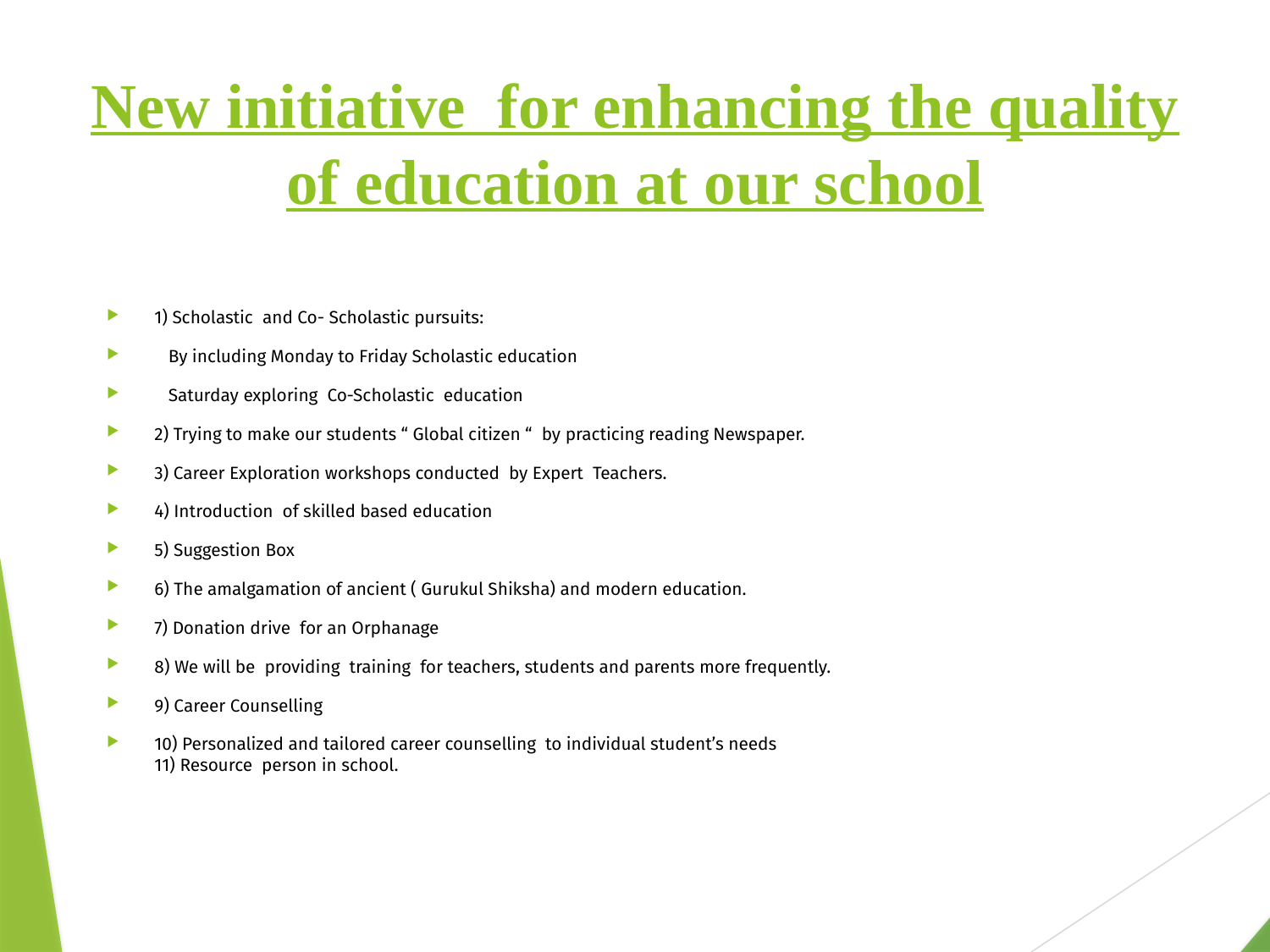

# New initiative  for enhancing the quality of education at our school
1) Scholastic  and Co- Scholastic pursuits:
   By including Monday to Friday Scholastic education
   Saturday exploring  Co-Scholastic  education
2) Trying to make our students “ Global citizen “  by practicing reading Newspaper.
3) Career Exploration workshops conducted  by Expert  Teachers.
4) Introduction  of skilled based education
5) Suggestion Box
6) The amalgamation of ancient ( Gurukul Shiksha) and modern education.
7) Donation drive  for an Orphanage
8) We will be  providing  training  for teachers, students and parents more frequently.
9) Career Counselling
10) Personalized and tailored career counselling  to individual student’s needs
11) Resource  person in school.